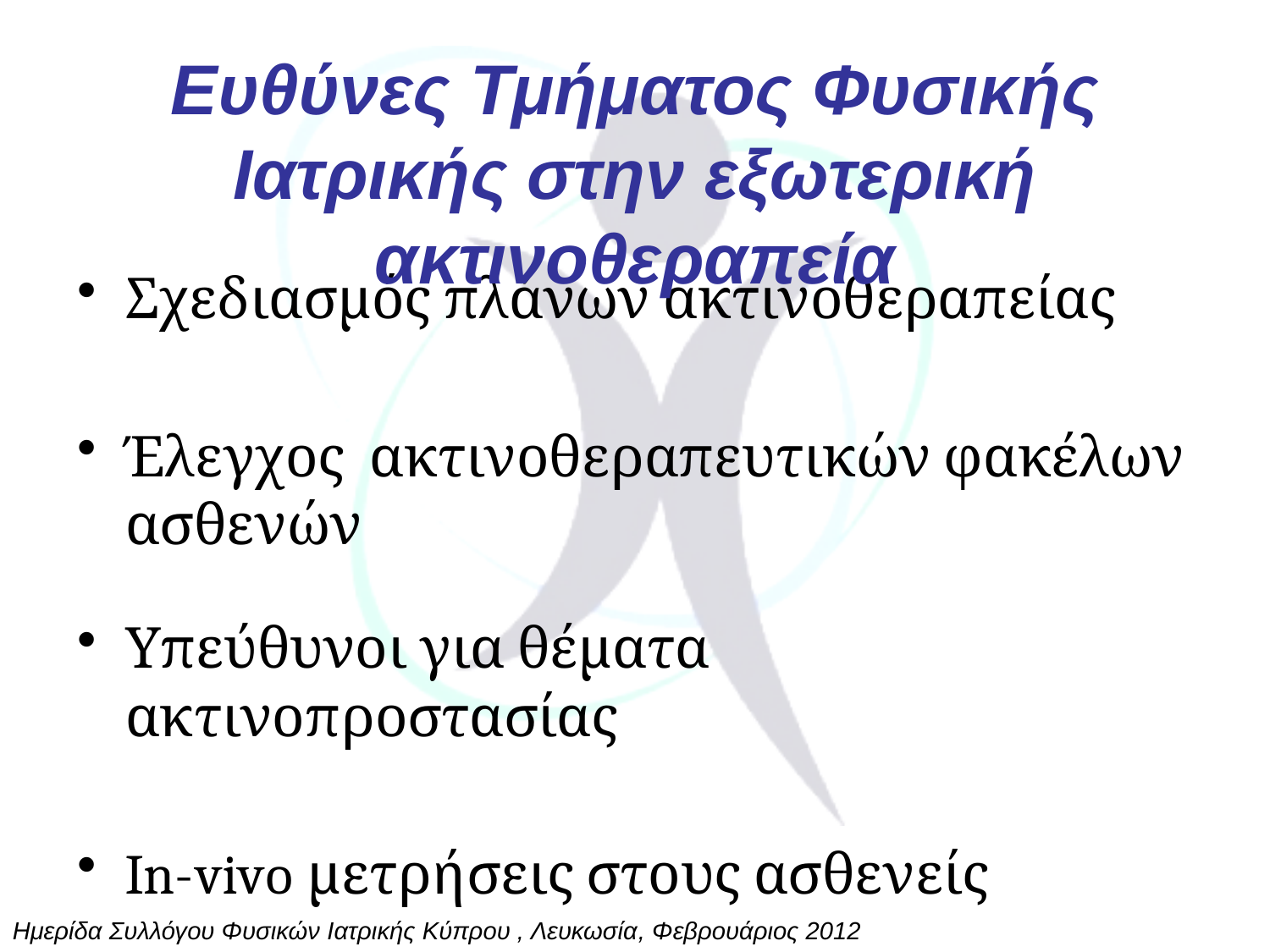

# Ευθύνες Τμήματος Φυσικής Ιατρικής στην εξωτερική ακτινοθεραπεία
Σχεδιασμός πλάνων ακτινοθεραπείας

Έλεγχος  ακτινοθεραπευτικών φακέλων ασθενών

Υπεύθυνοι για θέματα ακτινοπροστασίας

In-vivo μετρήσεις στους ασθενείς
Ημερίδα Συλλόγου Φυσικών Ιατρικής Κύπρου , Λευκωσία, Φεβρουάριος 2012